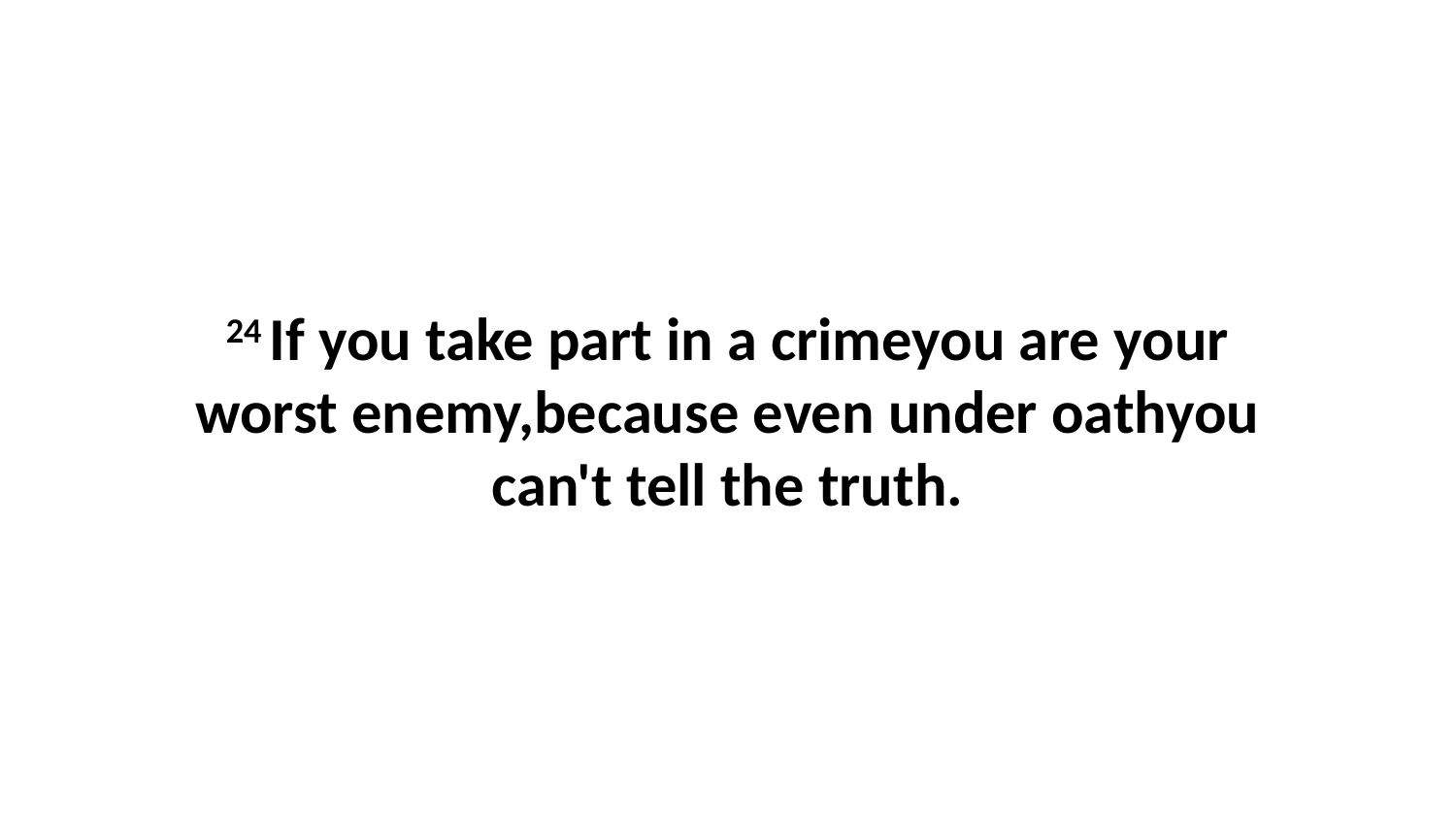

24 If you take part in a crimeyou are your worst enemy,because even under oathyou can't tell the truth.